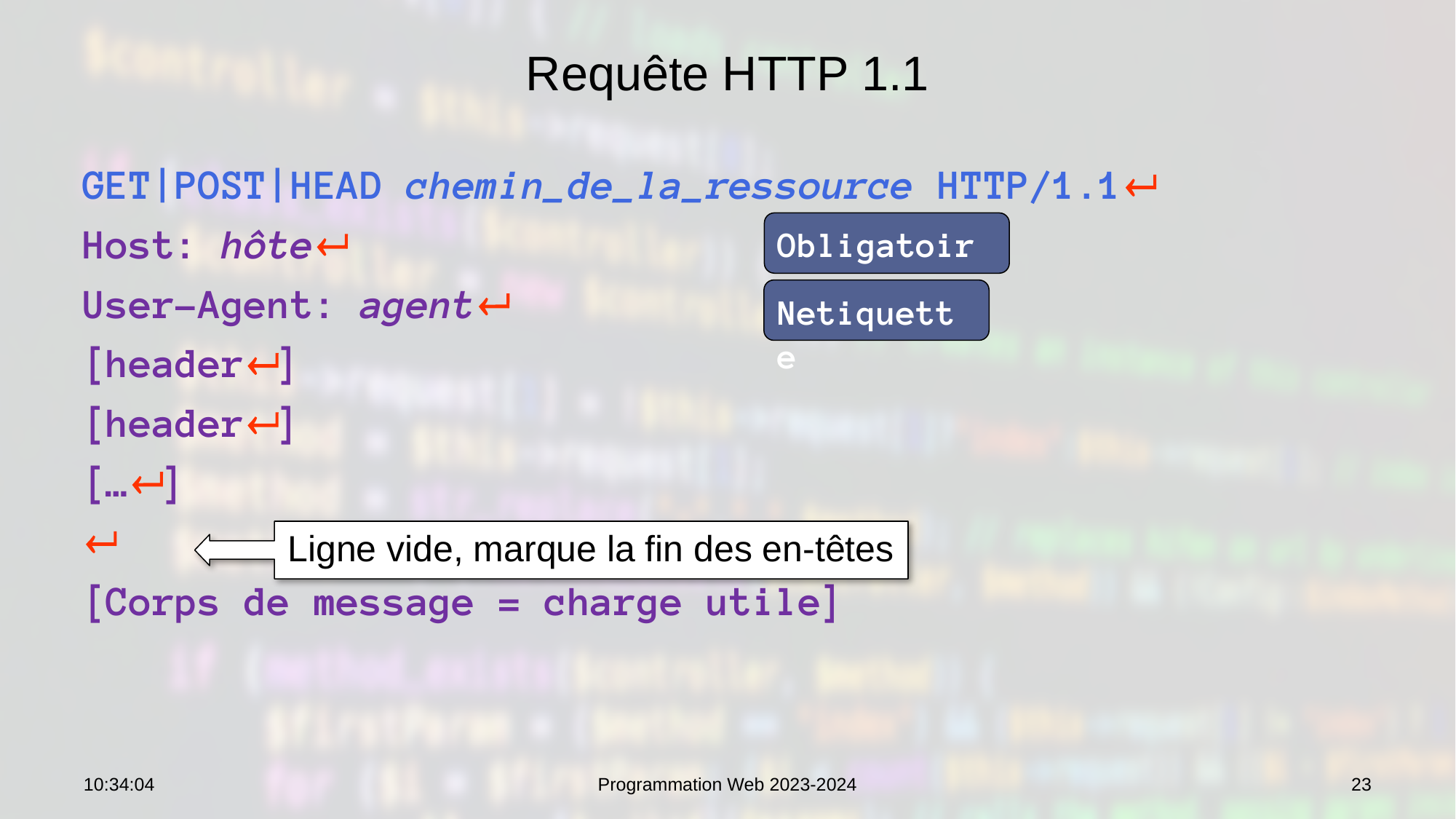

# Requête HTTP 1.1
GET|POST|HEAD chemin_de_la_ressource HTTP/1.1↵
Host: hôte↵
User-Agent: agent↵
[header↵]
[header↵]
[…↵]
↵
[Corps de message = charge utile]
Obligatoire
Netiquette
Ligne vide, marque la fin des en-têtes
10:34:04
Programmation Web 2023-2024
23